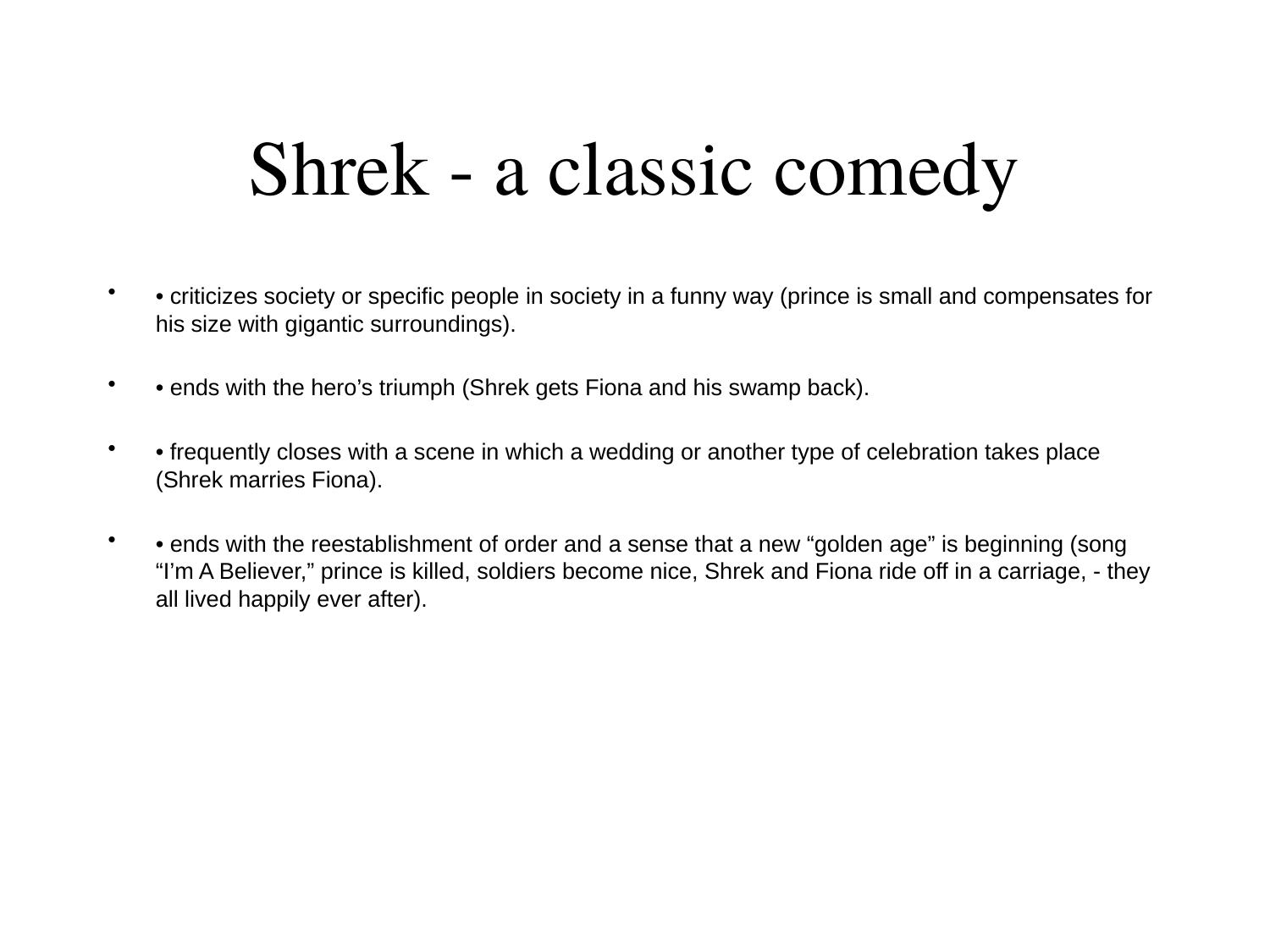

# Shrek - a classic comedy
• criticizes society or specific people in society in a funny way (prince is small and compensates for his size with gigantic surroundings).

• ends with the hero’s triumph (Shrek gets Fiona and his swamp back).

• frequently closes with a scene in which a wedding or another type of celebration takes place (Shrek marries Fiona).

• ends with the reestablishment of order and a sense that a new “golden age” is beginning (song “I’m A Believer,” prince is killed, soldiers become nice, Shrek and Fiona ride off in a carriage, - they all lived happily ever after).